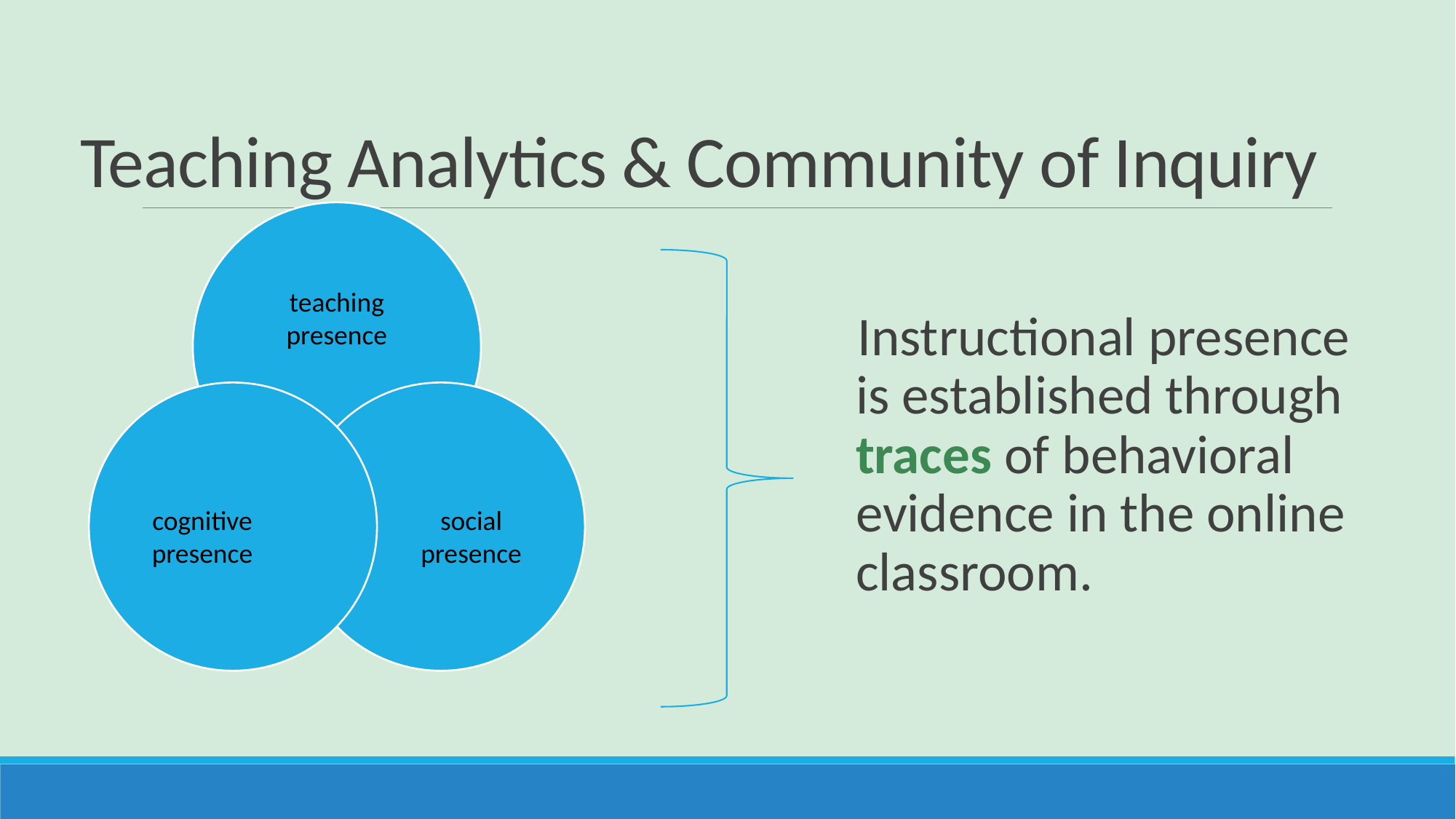

# Teaching Analytics & Community of Inquiry
teaching presence
social presence
cognitive presence

Instructional presence is established through traces of behavioral evidence in the online classroom.